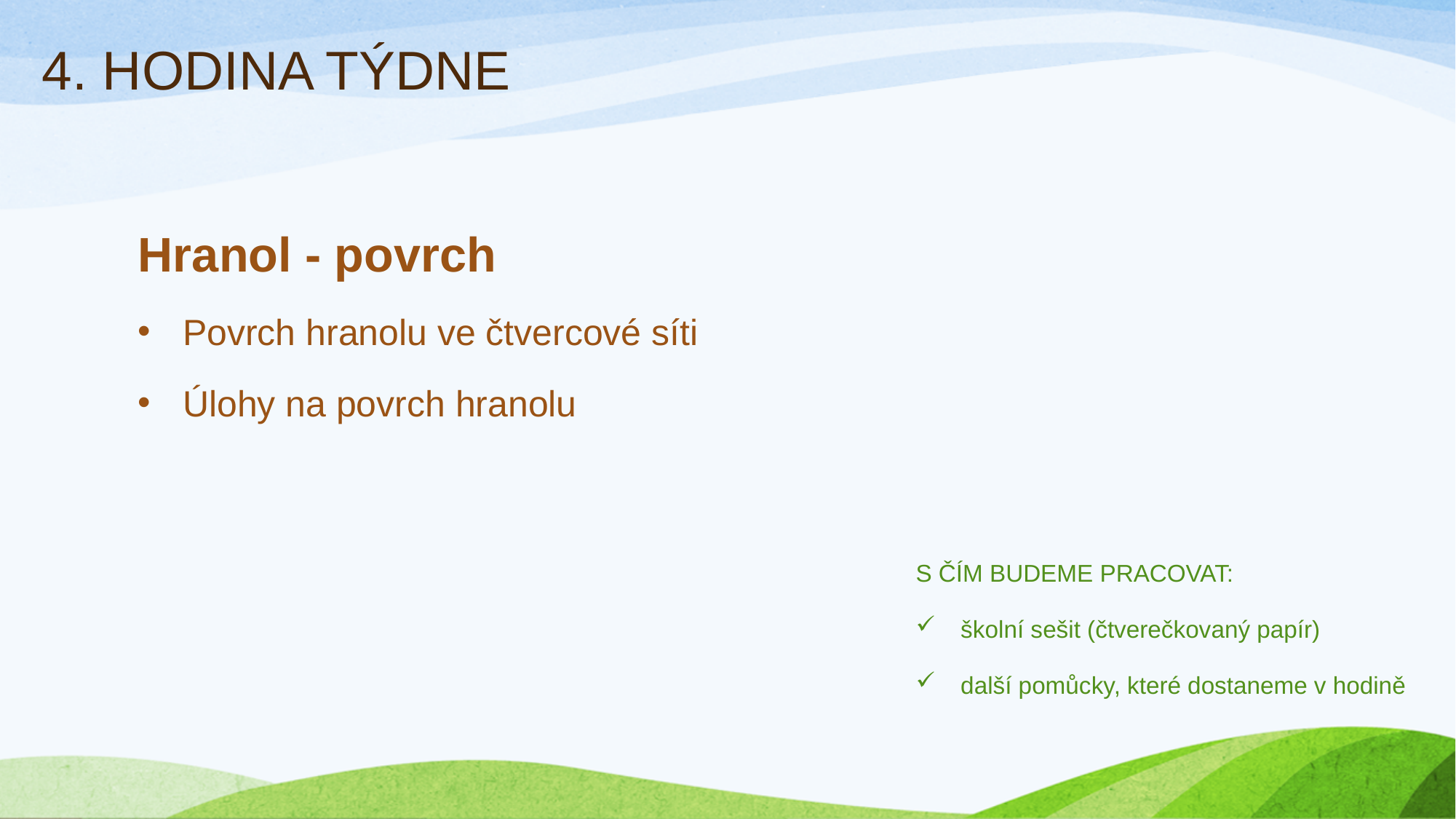

# 4. HODINA TÝDNE
Hranol - povrch
Povrch hranolu ve čtvercové síti
Úlohy na povrch hranolu
S ČÍM BUDEME PRACOVAT:
školní sešit (čtverečkovaný papír)
další pomůcky, které dostaneme v hodině